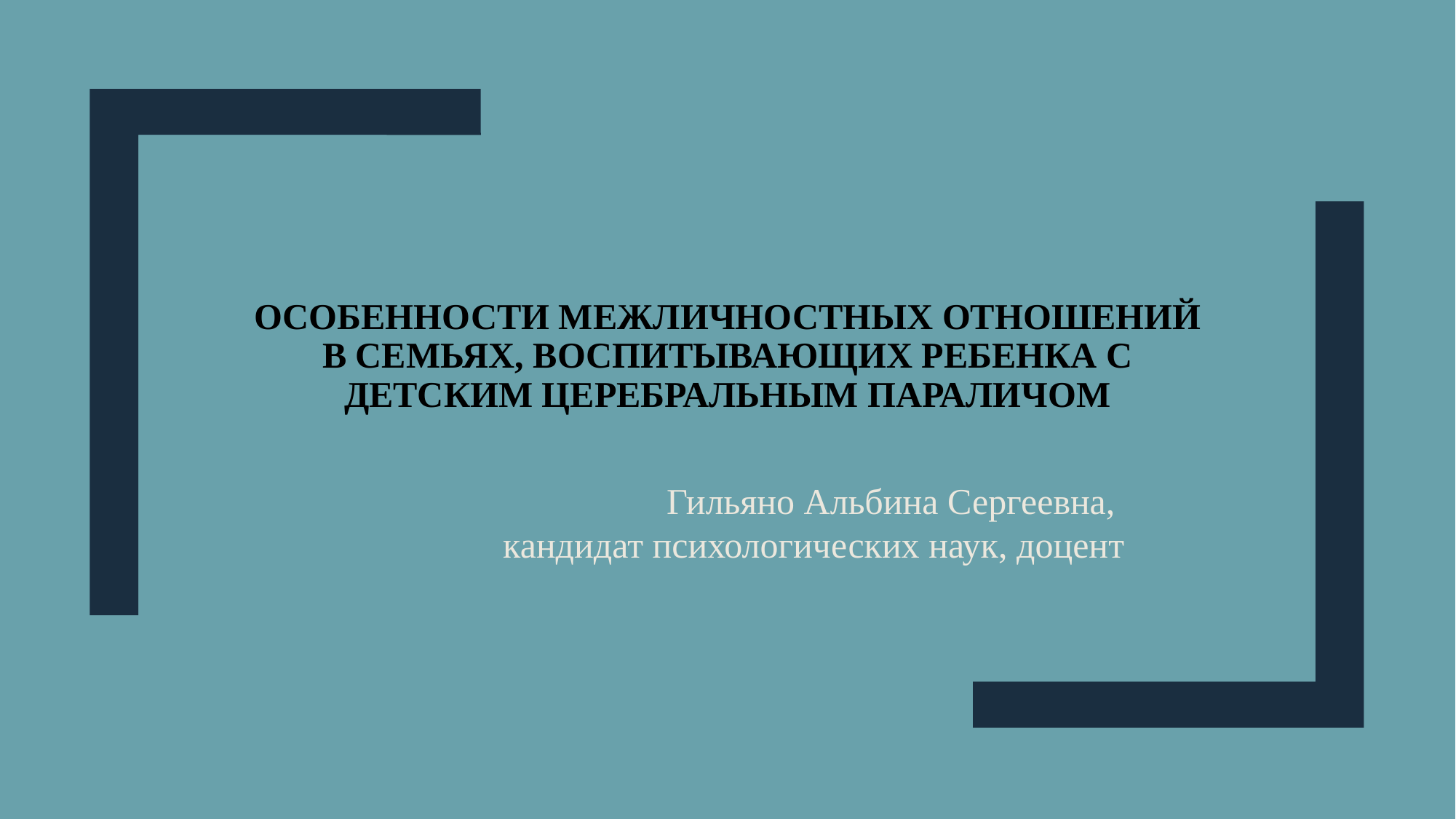

# Особенности межличностных отношений в семьях, воспитывающих ребенка с детским церебральным параличом
Гильяно Альбина Сергеевна,
кандидат психологических наук, доцент